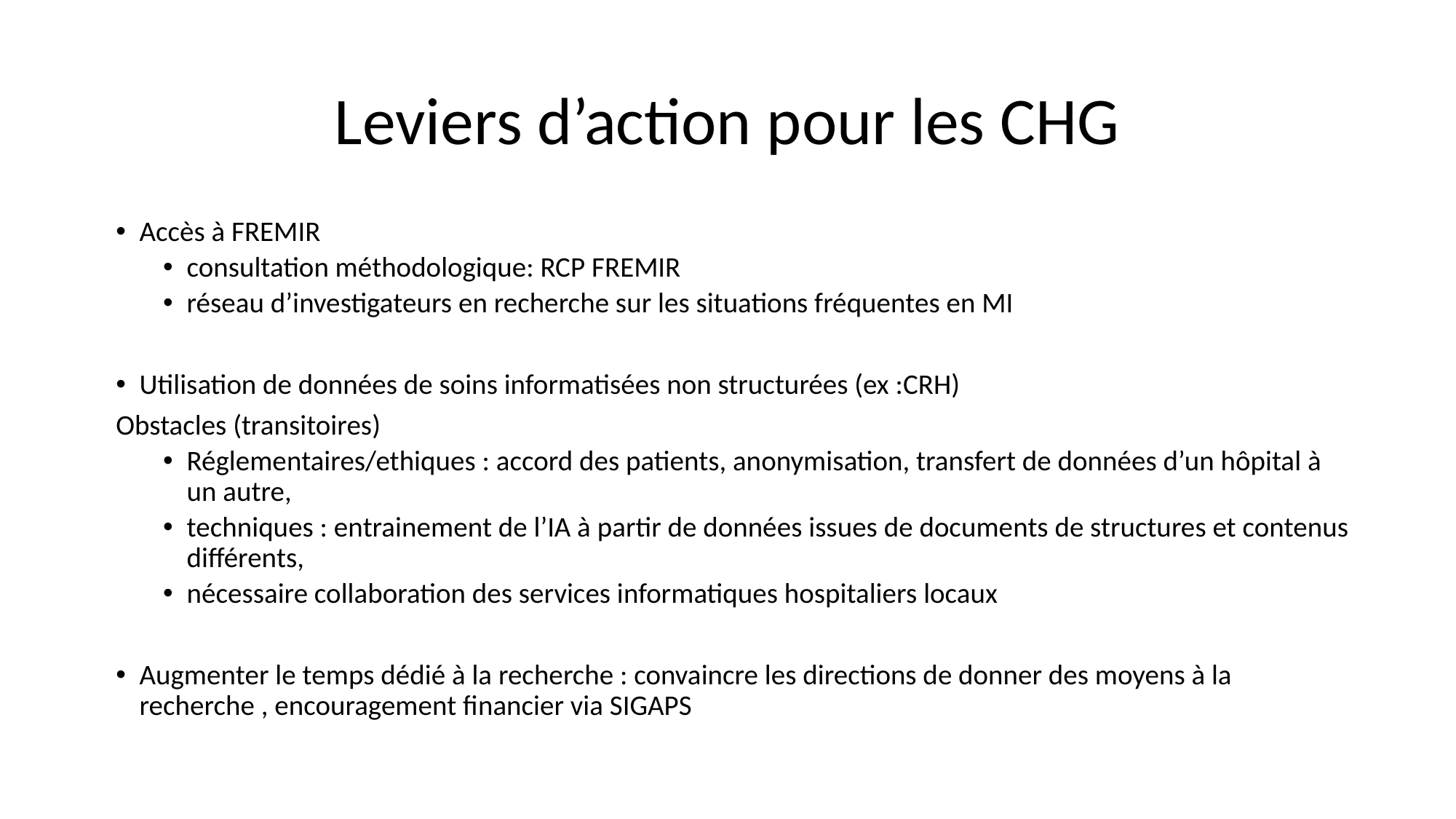

# Leviers d’action pour les CHG
Accès à FREMIR
consultation méthodologique: RCP FREMIR
réseau d’investigateurs en recherche sur les situations fréquentes en MI

Utilisation de données de soins informatisées non structurées (ex :CRH)
Obstacles (transitoires)
Réglementaires/ethiques : accord des patients, anonymisation, transfert de données d’un hôpital à un autre,
techniques : entrainement de l’IA à partir de données issues de documents de structures et contenus différents,
nécessaire collaboration des services informatiques hospitaliers locaux

Augmenter le temps dédié à la recherche : convaincre les directions de donner des moyens à la recherche , encouragement financier via SIGAPS